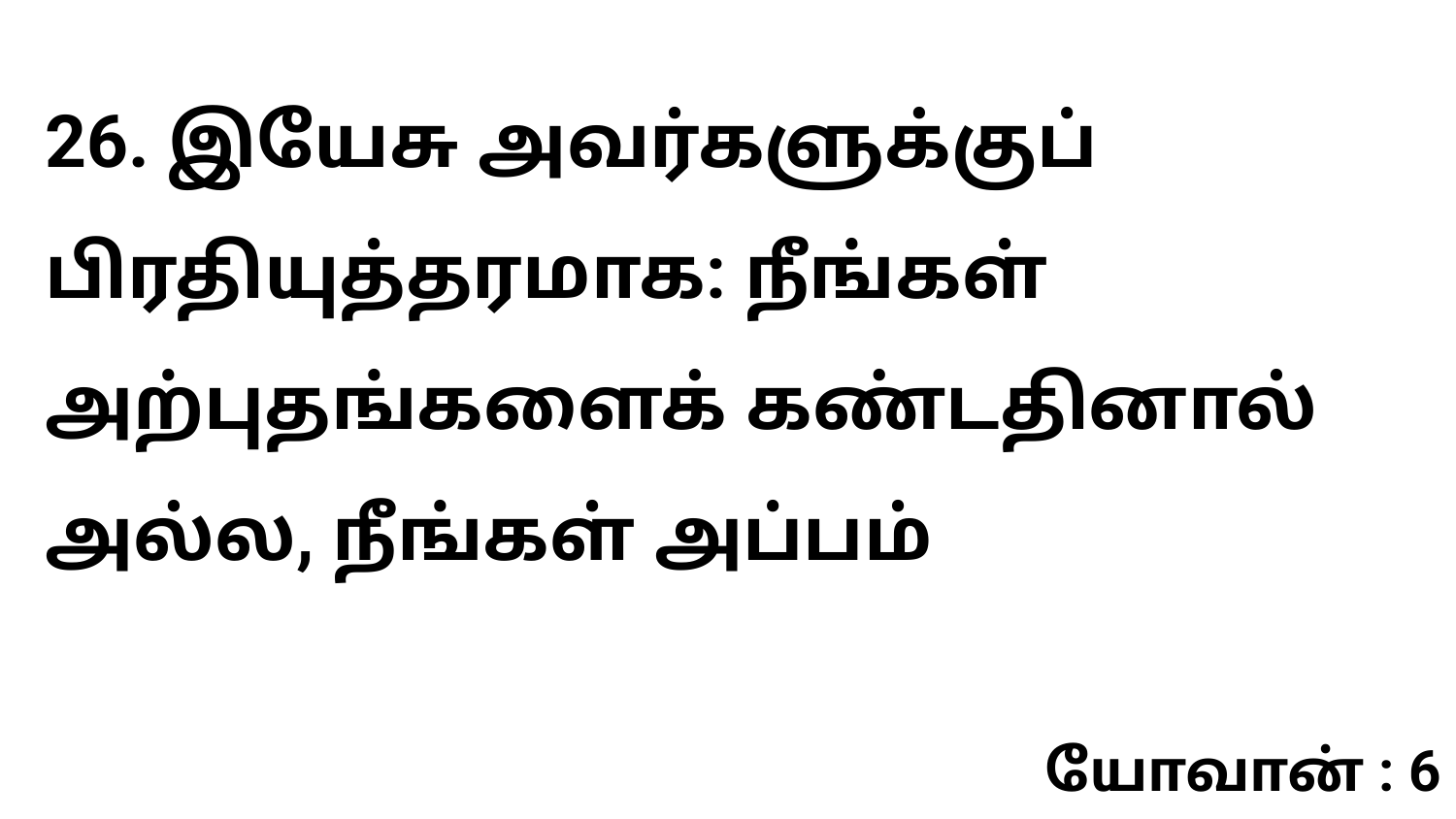

26. இயேசு அவர்களுக்குப் பிரதியுத்தரமாக: நீங்கள் அற்புதங்களைக் கண்டதினால் அல்ல, நீங்கள் அப்பம்
யோவான் : 6